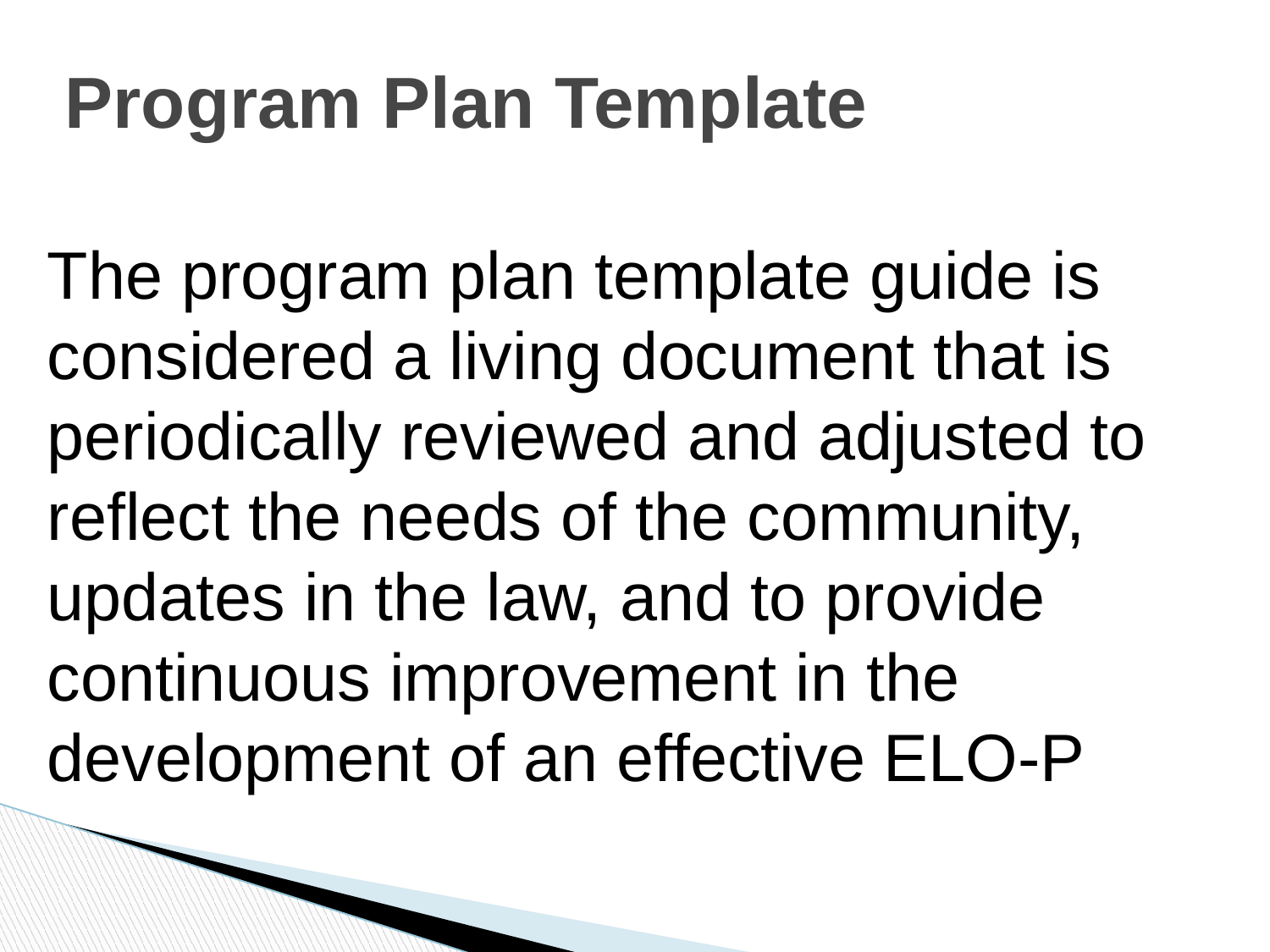

# Program Plan Template
The program plan template guide is considered a living document that is periodically reviewed and adjusted to reflect the needs of the community, updates in the law, and to provide continuous improvement in the development of an effective ELO-P